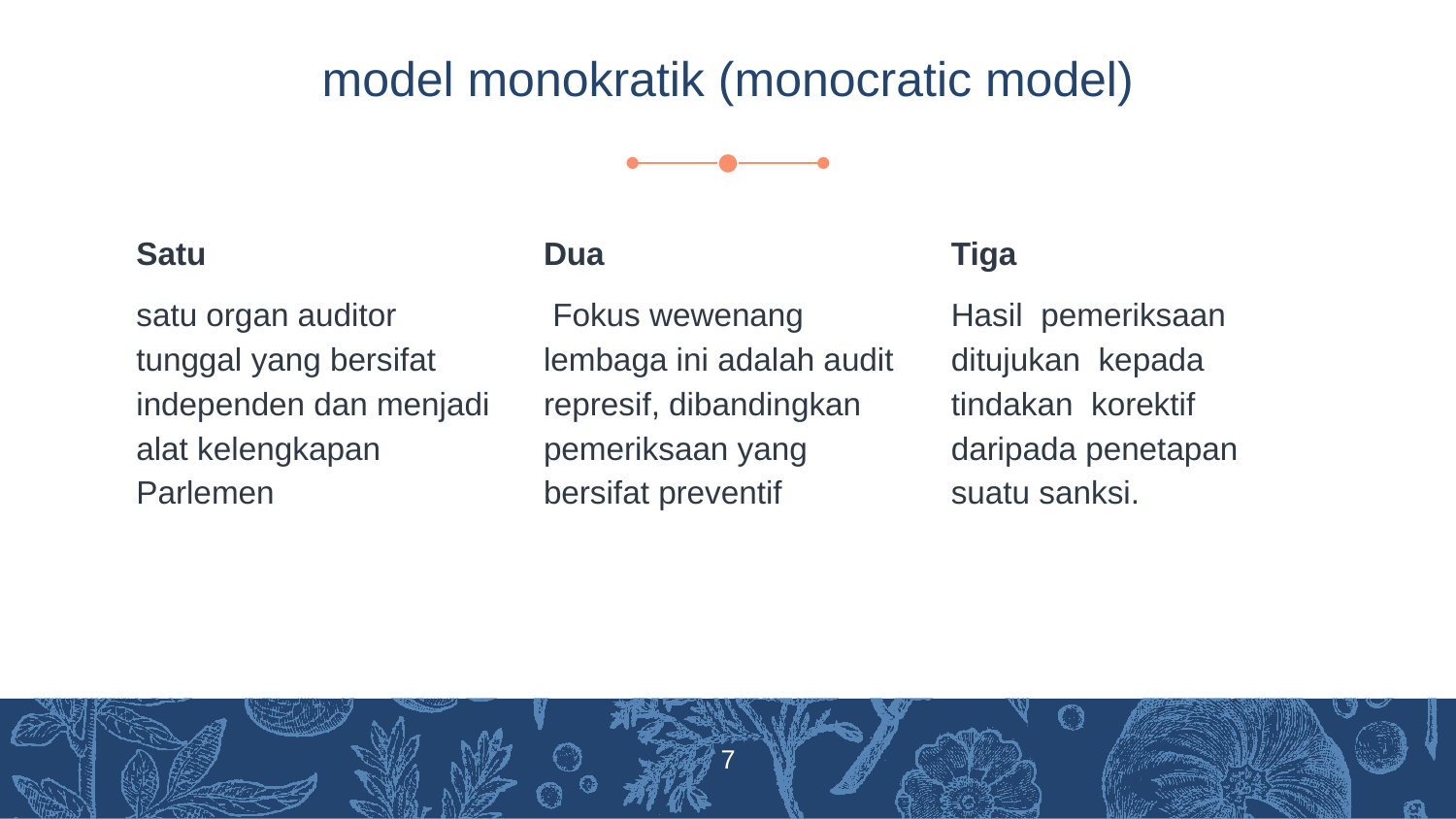

# model monokratik (monocratic model)
Satu
satu organ auditor tunggal yang bersifat independen dan menjadi alat kelengkapan Parlemen
Dua
 Fokus wewenang lembaga ini adalah audit represif, dibandingkan pemeriksaan yang bersifat preventif
Tiga
Hasil  pemeriksaan  ditujukan  kepada  tindakan  korektif daripada penetapan suatu sanksi.
7